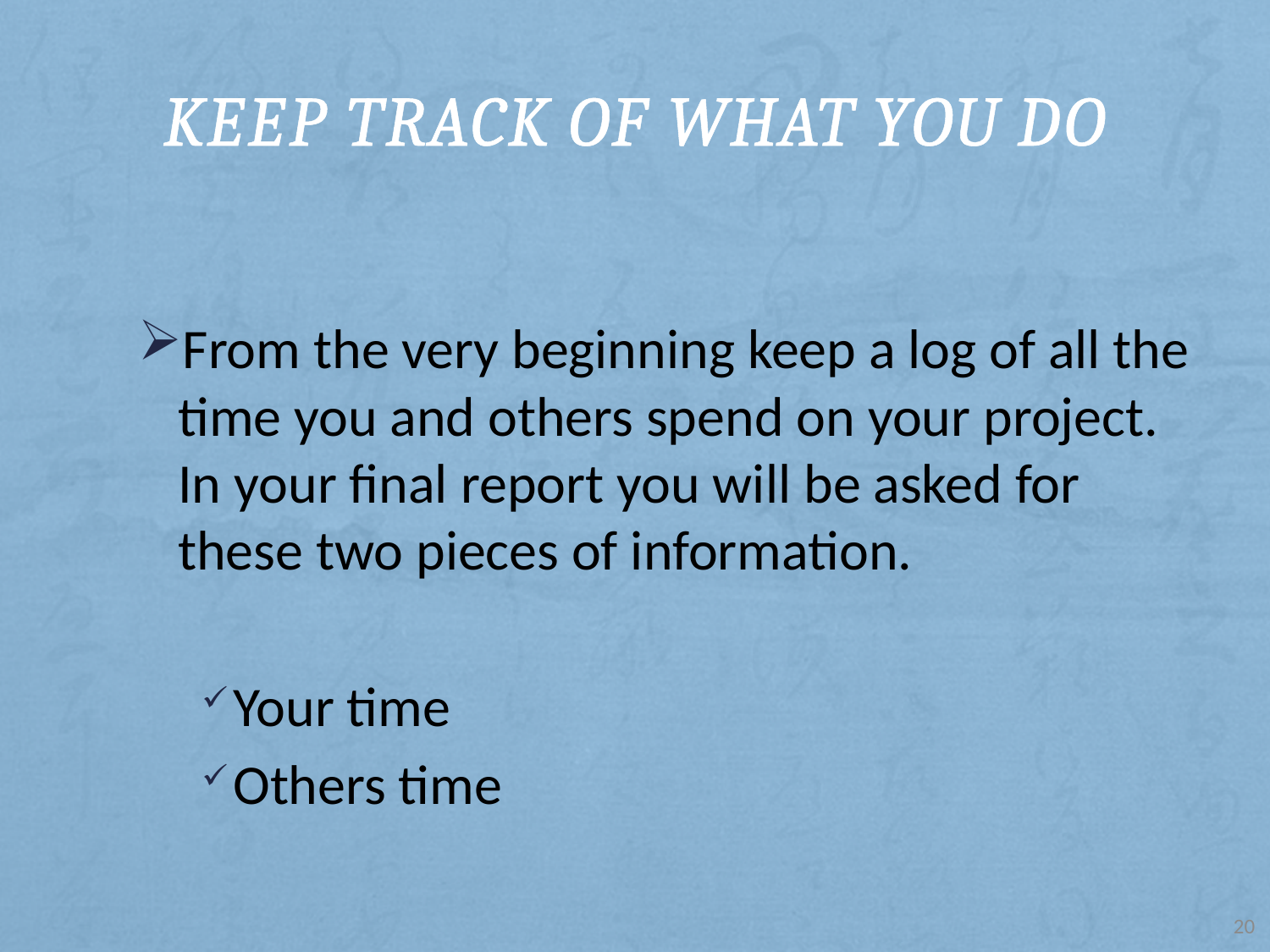

# Keep Track of What You Do
From the very beginning keep a log of all the time you and others spend on your project. In your final report you will be asked for these two pieces of information.

Your time
Others time
20